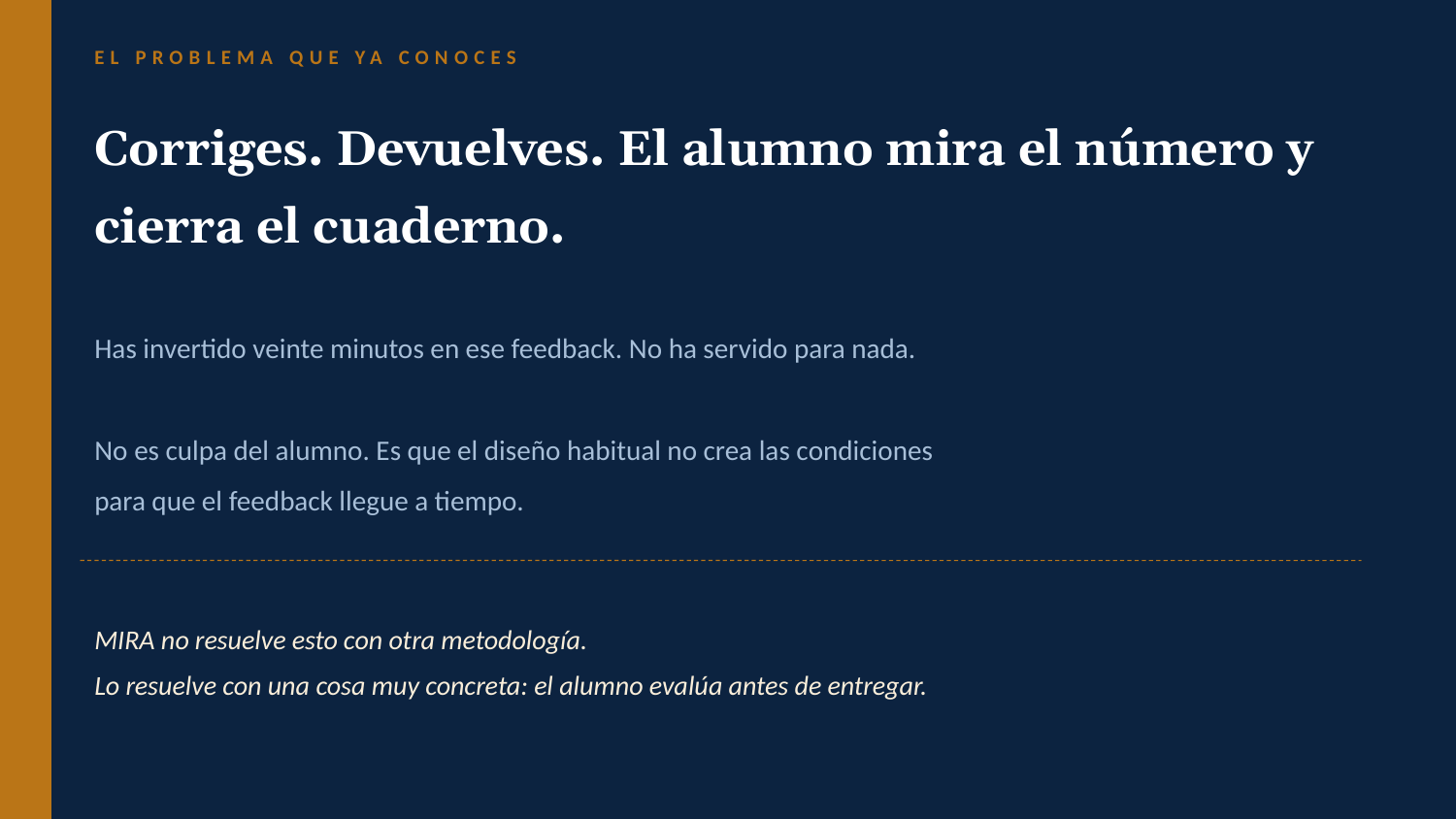

EL PROBLEMA QUE YA CONOCES
Corriges. Devuelves. El alumno mira el número y cierra el cuaderno.
Has invertido veinte minutos en ese feedback. No ha servido para nada.

No es culpa del alumno. Es que el diseño habitual no crea las condiciones
para que el feedback llegue a tiempo.

MIRA no resuelve esto con otra metodología.
Lo resuelve con una cosa muy concreta: el alumno evalúa antes de entregar.